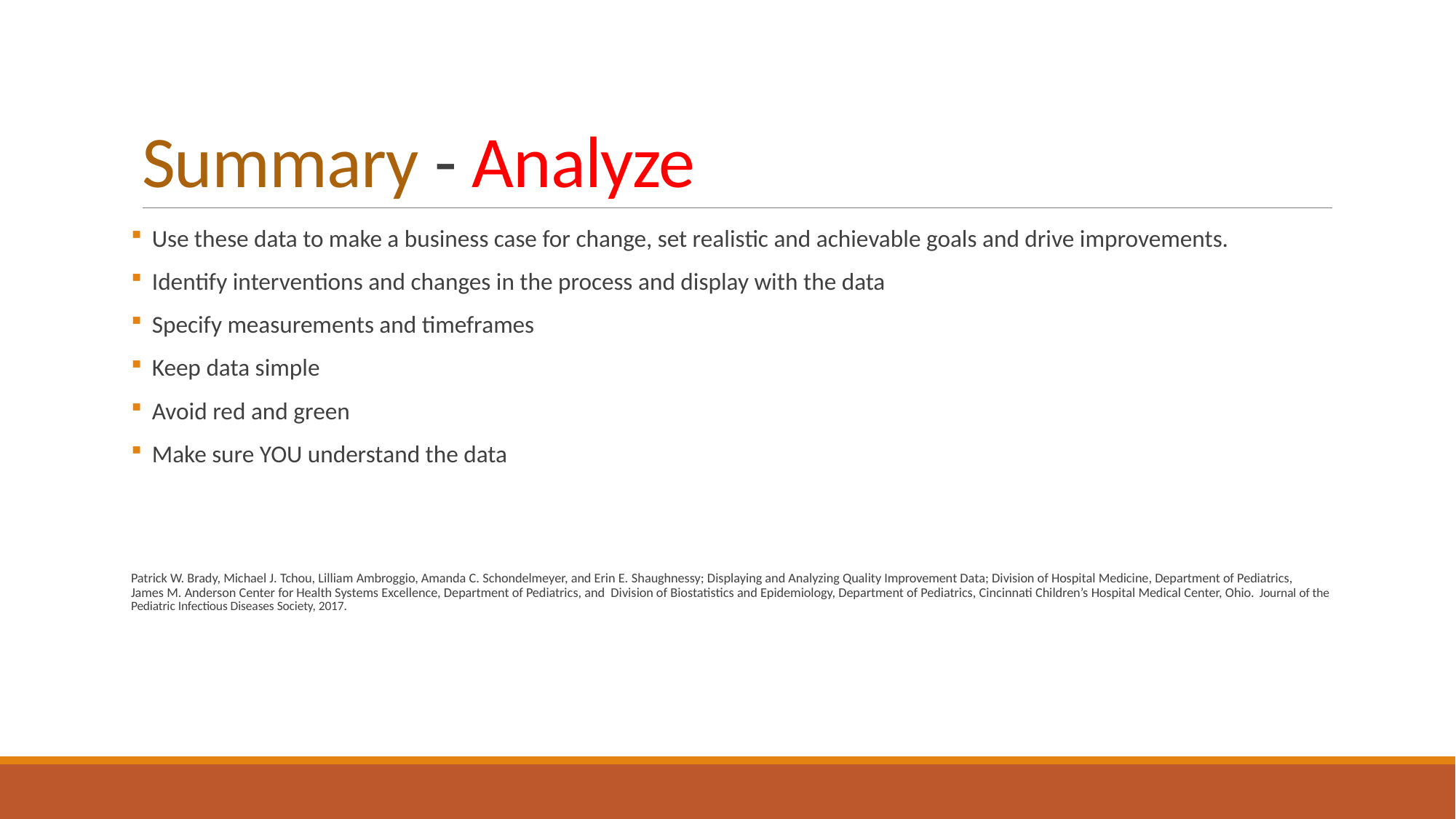

# Summary - Analyze
  Use these data to make a business case for change, set realistic and achievable goals and drive improvements.
  Identify interventions and changes in the process and display with the data
  Specify measurements and timeframes
  Keep data simple
  Avoid red and green
  Make sure YOU understand the data

Patrick W. Brady, Michael J. Tchou, Lilliam Ambroggio, Amanda C. Schondelmeyer, and Erin E. Shaughnessy; Displaying and Analyzing Quality Improvement Data; Division of Hospital Medicine, Department of Pediatrics,  James M. Anderson Center for Health Systems Excellence, Department of Pediatrics, and  Division of Biostatistics and Epidemiology, Department of Pediatrics, Cincinnati Children’s Hospital Medical Center, Ohio. Journal of the Pediatric Infectious Diseases Society, 2017.